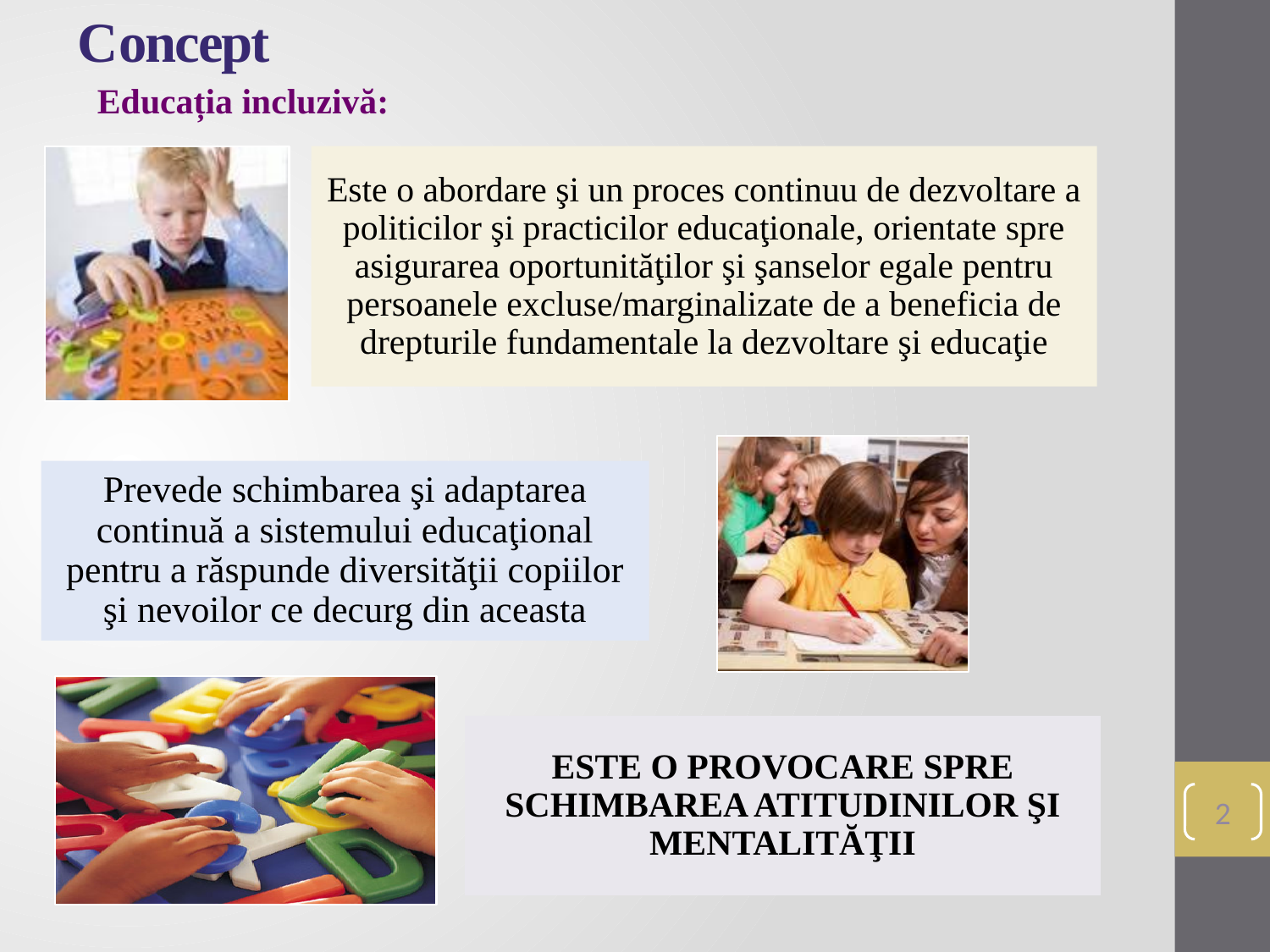

# Concept

Educația incluzivă:
Este o abordare şi un proces continuu de dezvoltare a politicilor şi practicilor educaţionale, orientate spre asigurarea oportunităţilor şi şanselor egale pentru persoanele excluse/marginalizate de a beneficia de drepturile fundamentale la dezvoltare şi educaţie
Prevede schimbarea şi adaptarea continuă a sistemului educaţional pentru a răspunde diversităţii copiilor şi nevoilor ce decurg din aceasta
ESTE O PROVOCARE SPRE SCHIMBAREA ATITUDINILOR ŞI MENTALITĂŢII
2